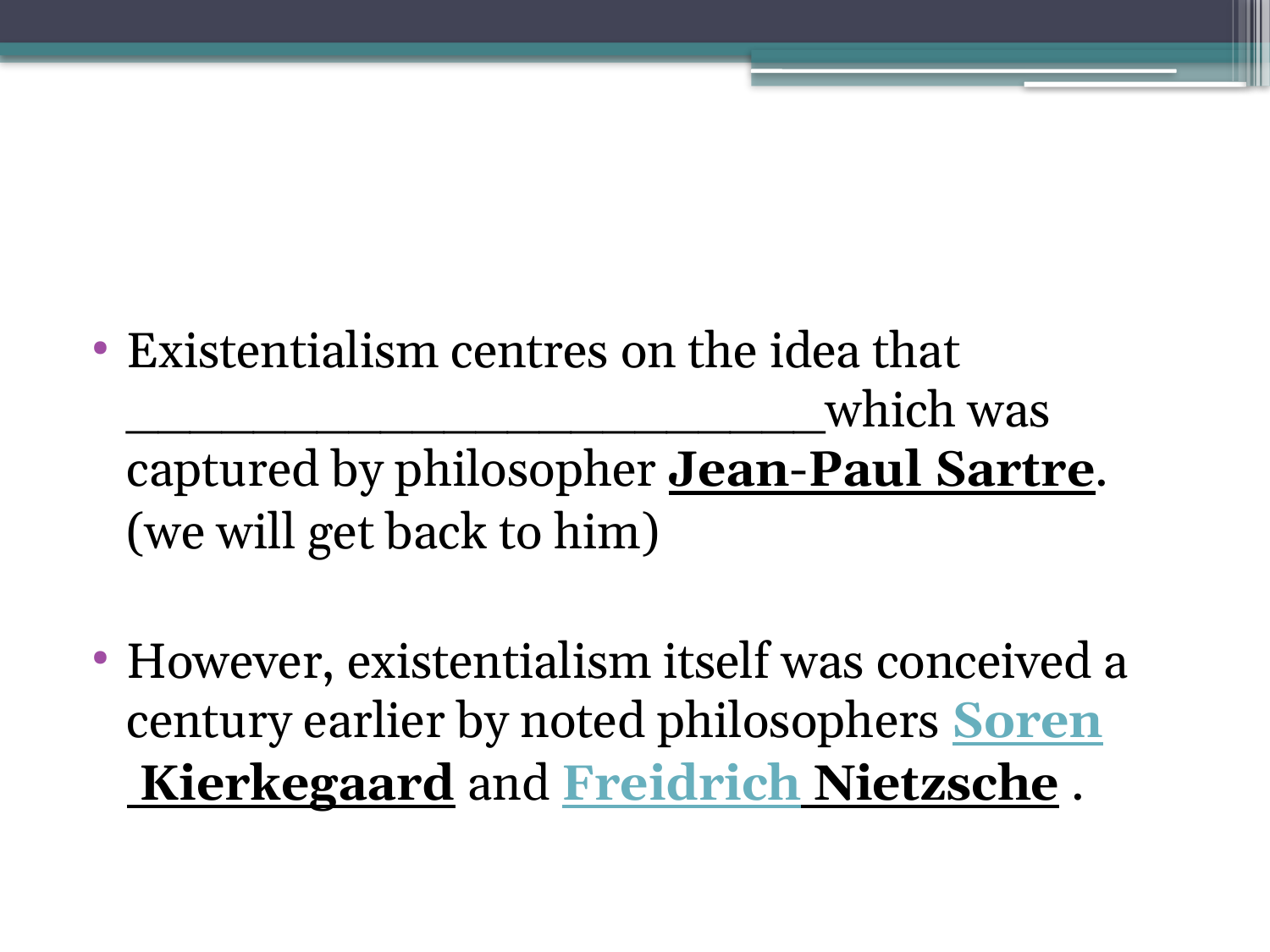

#
Existentialism centres on the idea that ______________________which was captured by philosopher Jean-Paul Sartre. (we will get back to him)

However, existentialism itself was conceived a century earlier by noted philosophers Soren Kierkegaard and Freidrich Nietzsche .